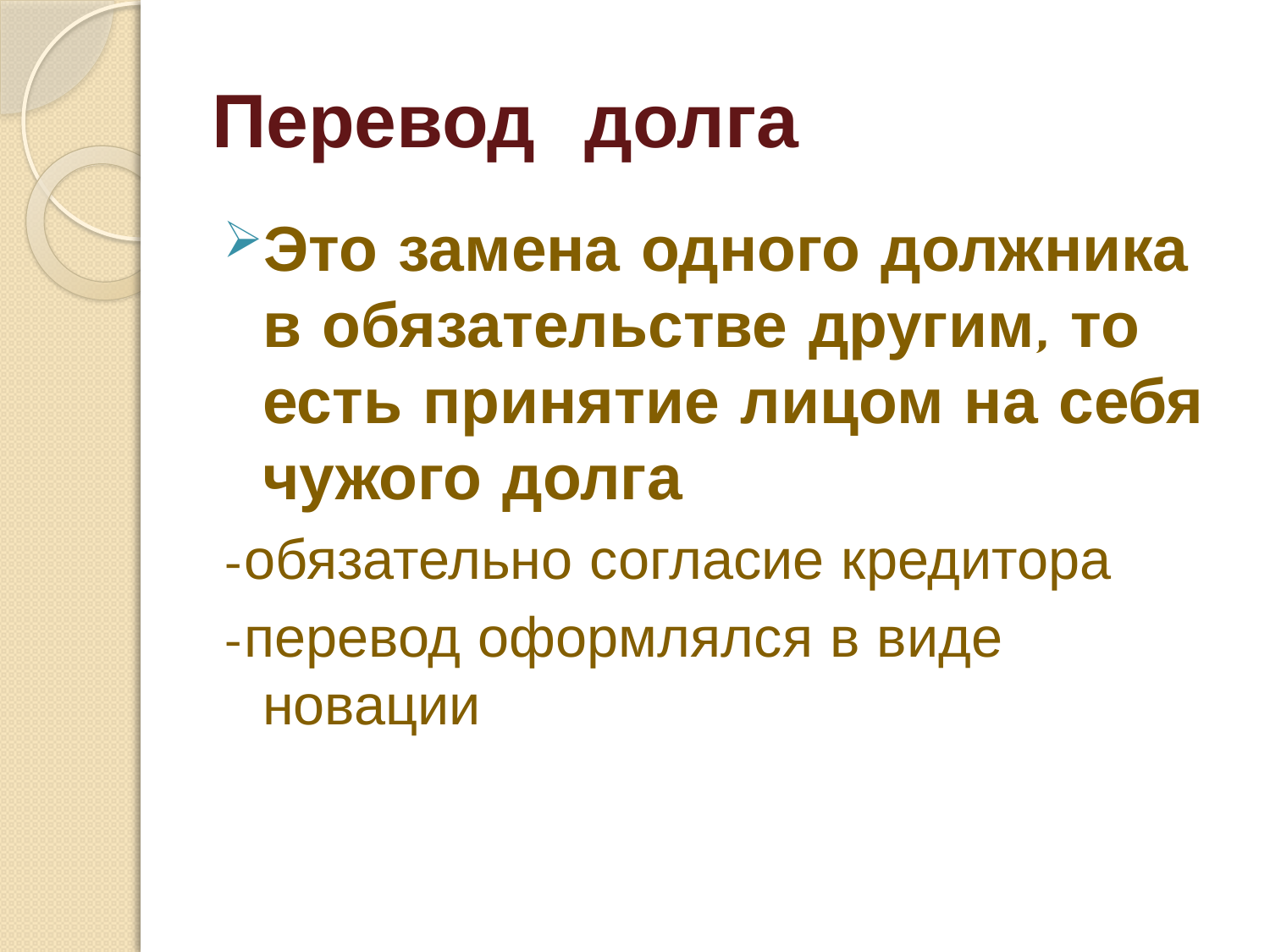

# Перевод  долга
Это замена одного должника в обязательстве другим, то есть принятие лицом на себя чужого долга
-обязательно согласие кредитора
-перевод оформлялся в виде новации